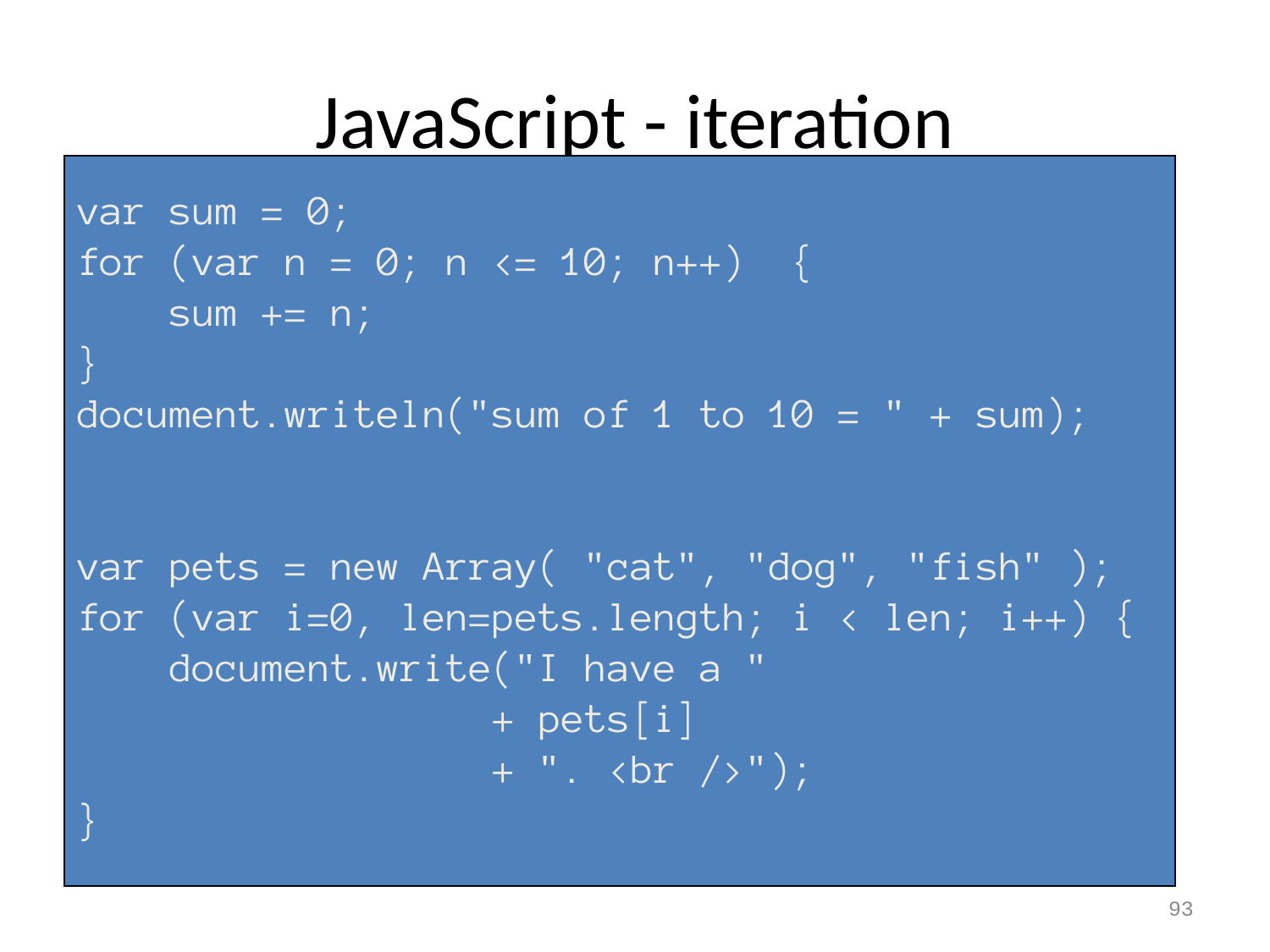

# JavaScript - iteration

var sum = 0;
for (var n = 0; n <= 10; n++)  {
    sum += n;
}
document.writeln("sum of 1 to 10 = " + sum);

var pets = new Array( "cat", "dog", "fish" );
for (var i=0, len=pets.length; i < len; i++) {
    document.write("I have a "
                  + pets[i]
                  + ". <br />");
}

93